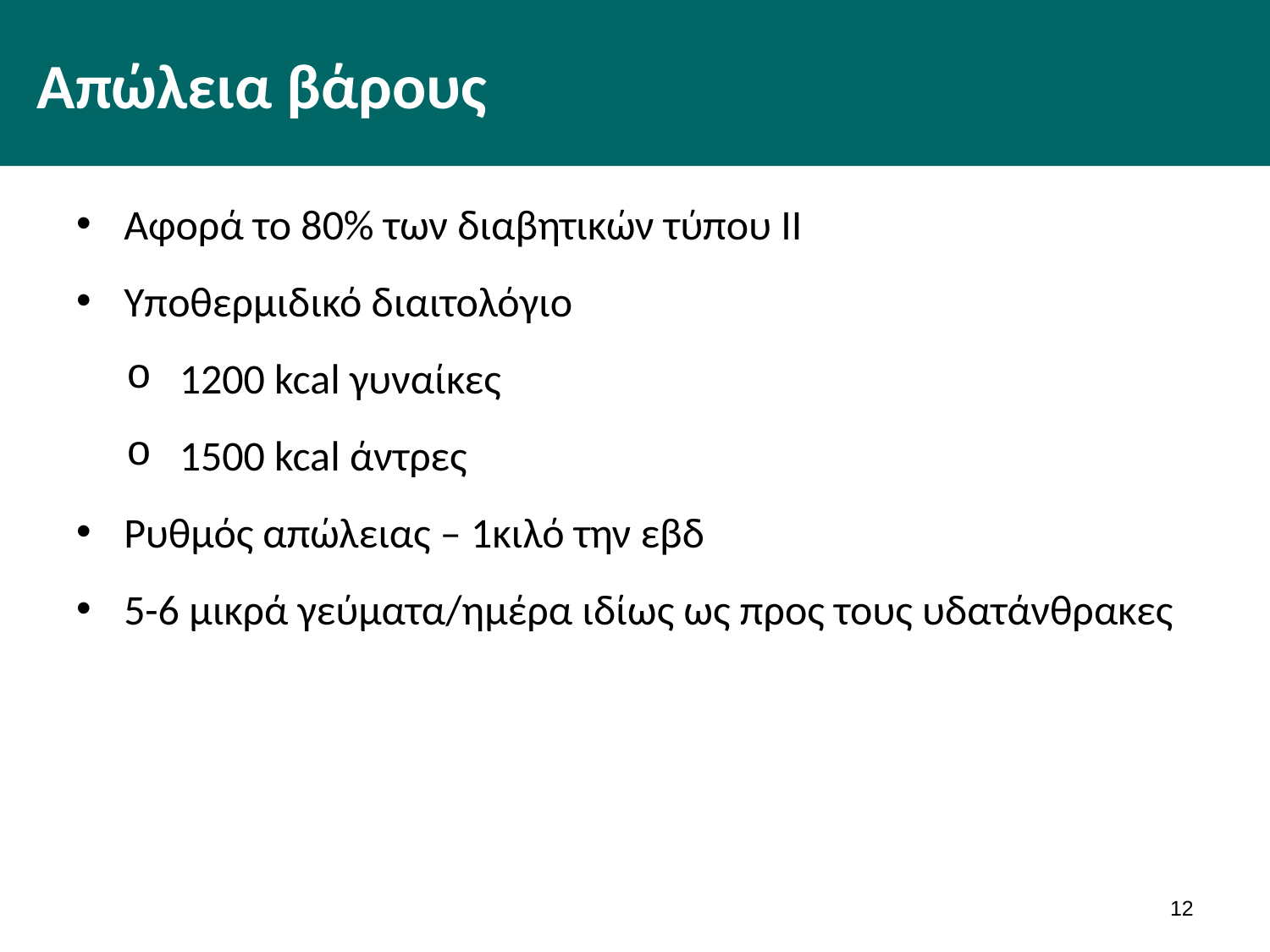

# Απώλεια βάρους
Αφορά το 80% των διαβητικών τύπου ΙΙ
Υποθερμιδικό διαιτολόγιο
1200 kcal γυναίκες
1500 kcal άντρες
Ρυθμός απώλειας – 1κιλό την εβδ
5-6 μικρά γεύματα/ημέρα ιδίως ως προς τους υδατάνθρακες

12